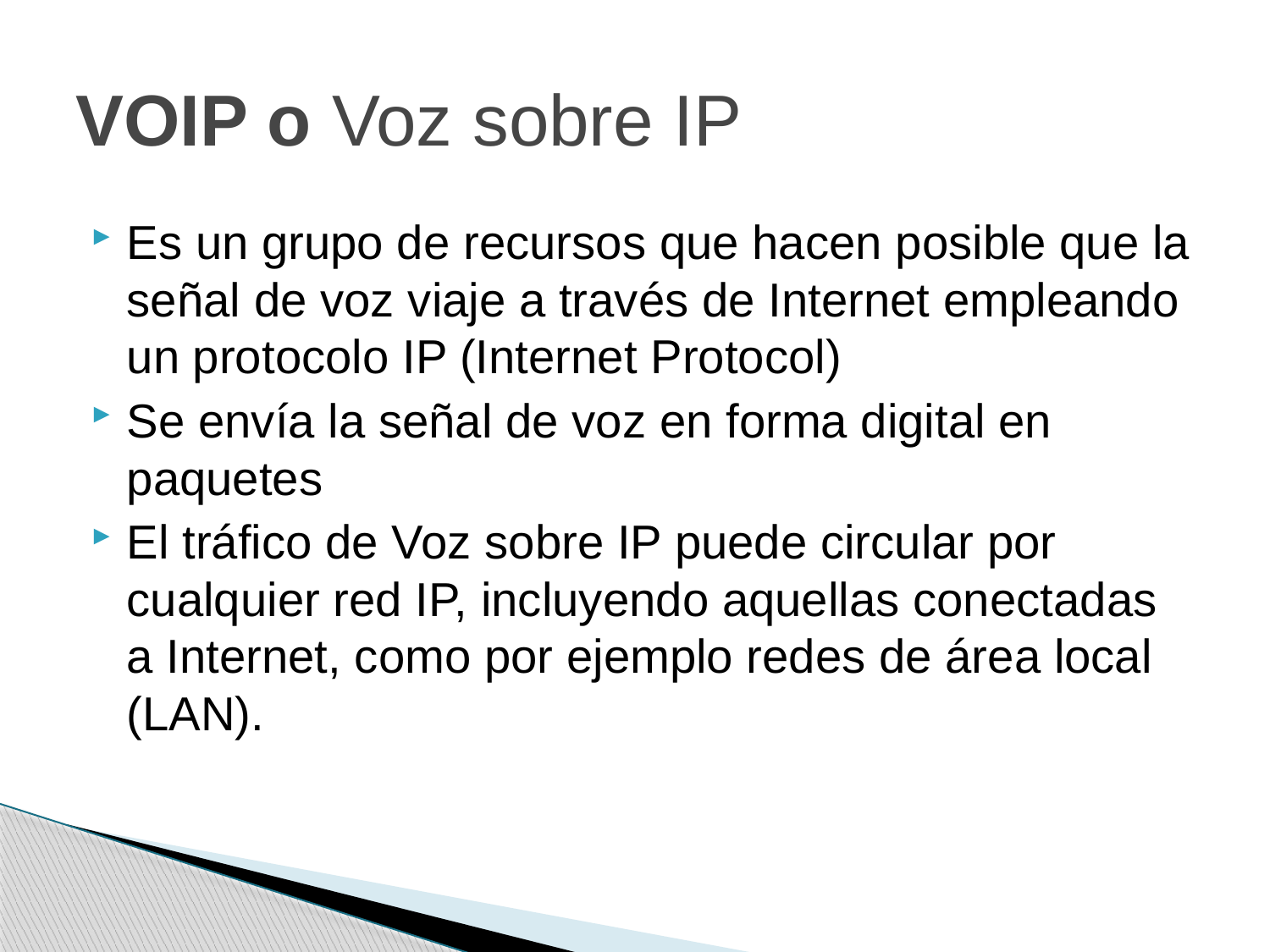

# VOIP o Voz sobre IP
Es un grupo de recursos que hacen posible que la señal de voz viaje a través de Internet empleando un protocolo IP (Internet Protocol)
Se envía la señal de voz en forma digital en paquetes
El tráfico de Voz sobre IP puede circular por cualquier red IP, incluyendo aquellas conectadas a Internet, como por ejemplo redes de área local (LAN).